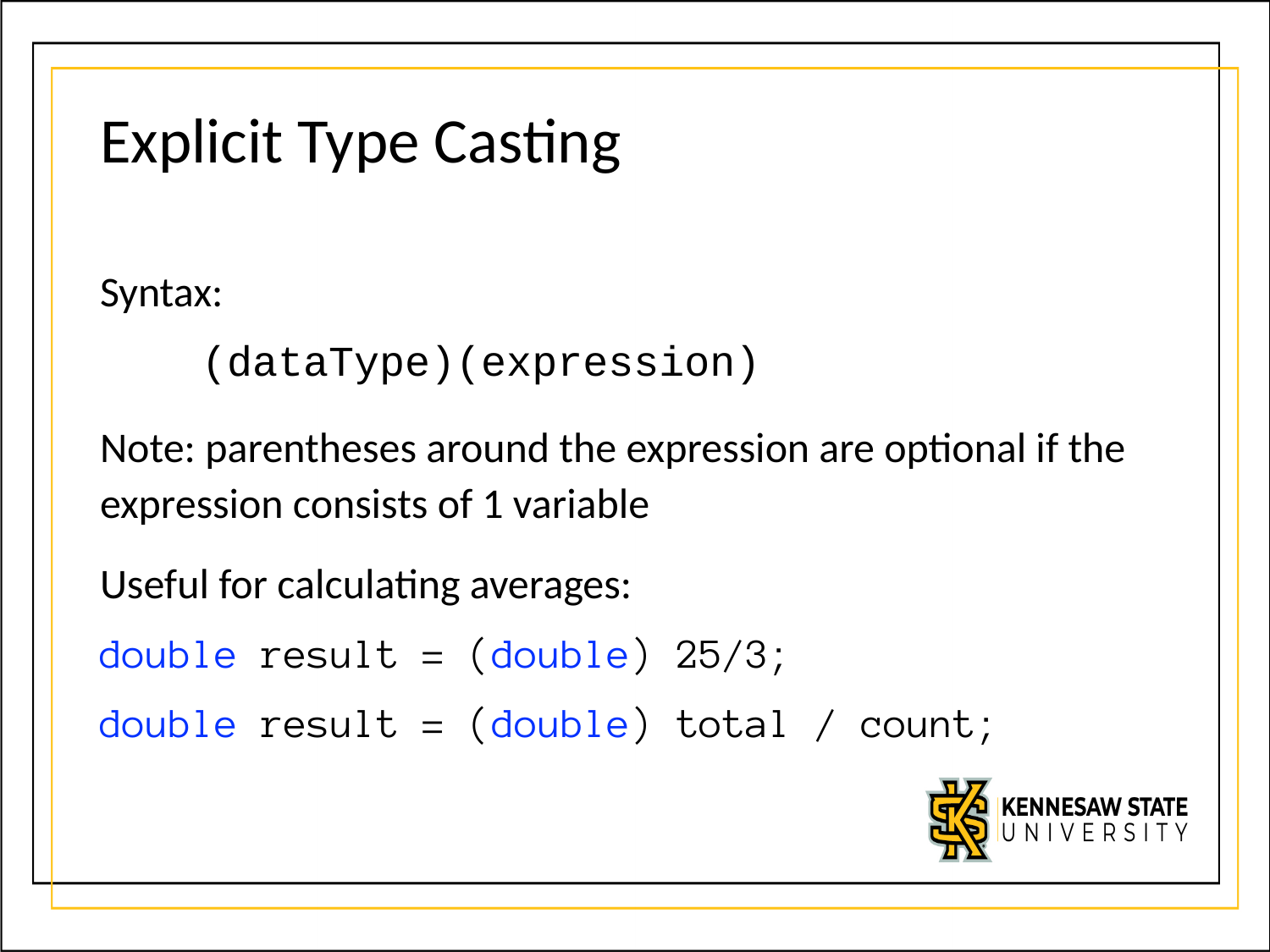

# Explicit Type Casting
Syntax:
    (dataType)(expression)

Note: parentheses around the expression are optional if the expression consists of 1 variable

Useful for calculating averages:
double result = (double) 25/3;
double result = (double) total / count;